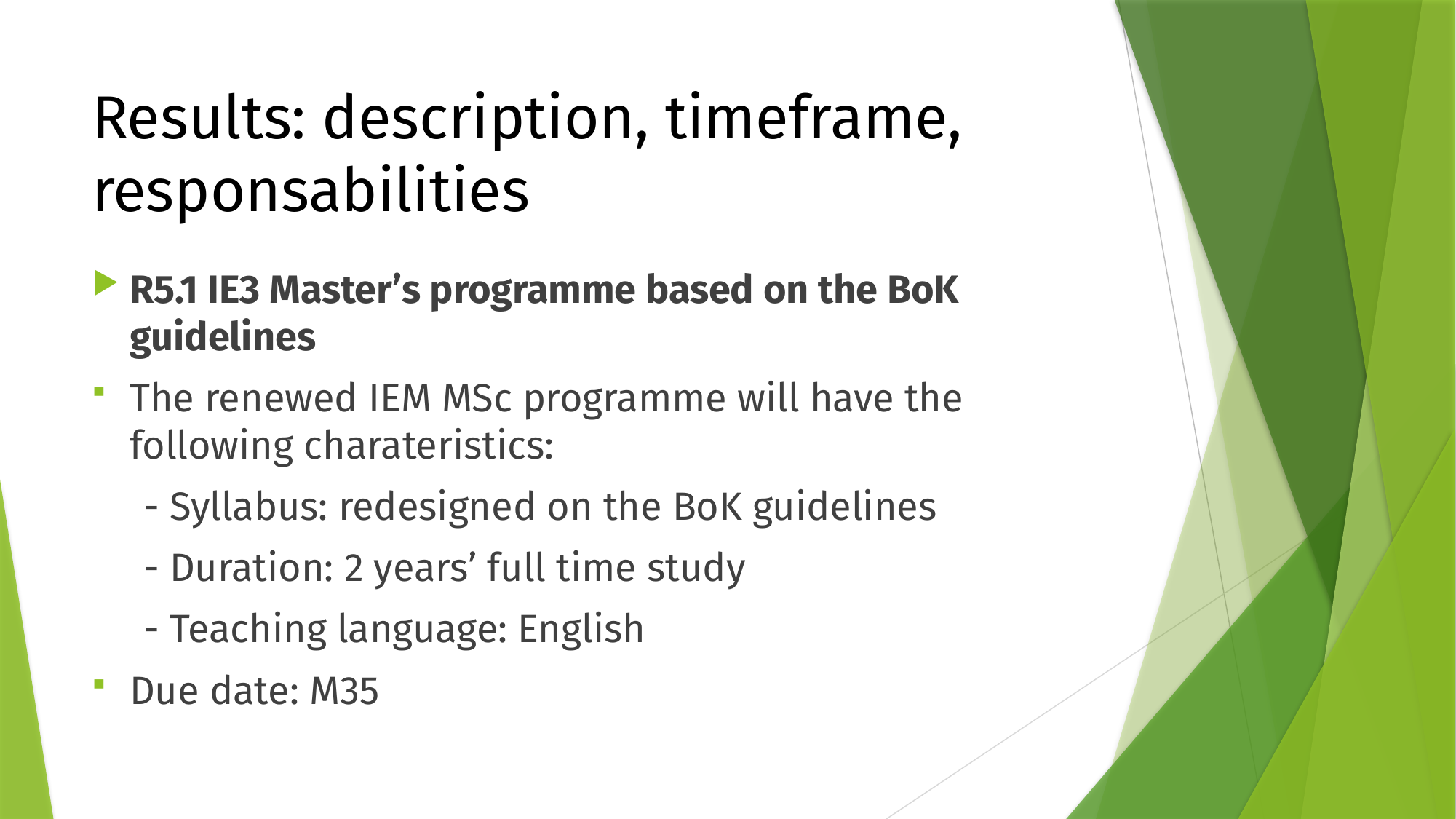

# Results: description, timeframe, responsabilities
R5.1 IE3 Master’s programme based on the BoK guidelines
The renewed IEM MSc programme will have the following charateristics:
     - Syllabus: redesigned on the BoK guidelines
     - Duration: 2 years’ full time study
     - Teaching language: English
Due date: M35